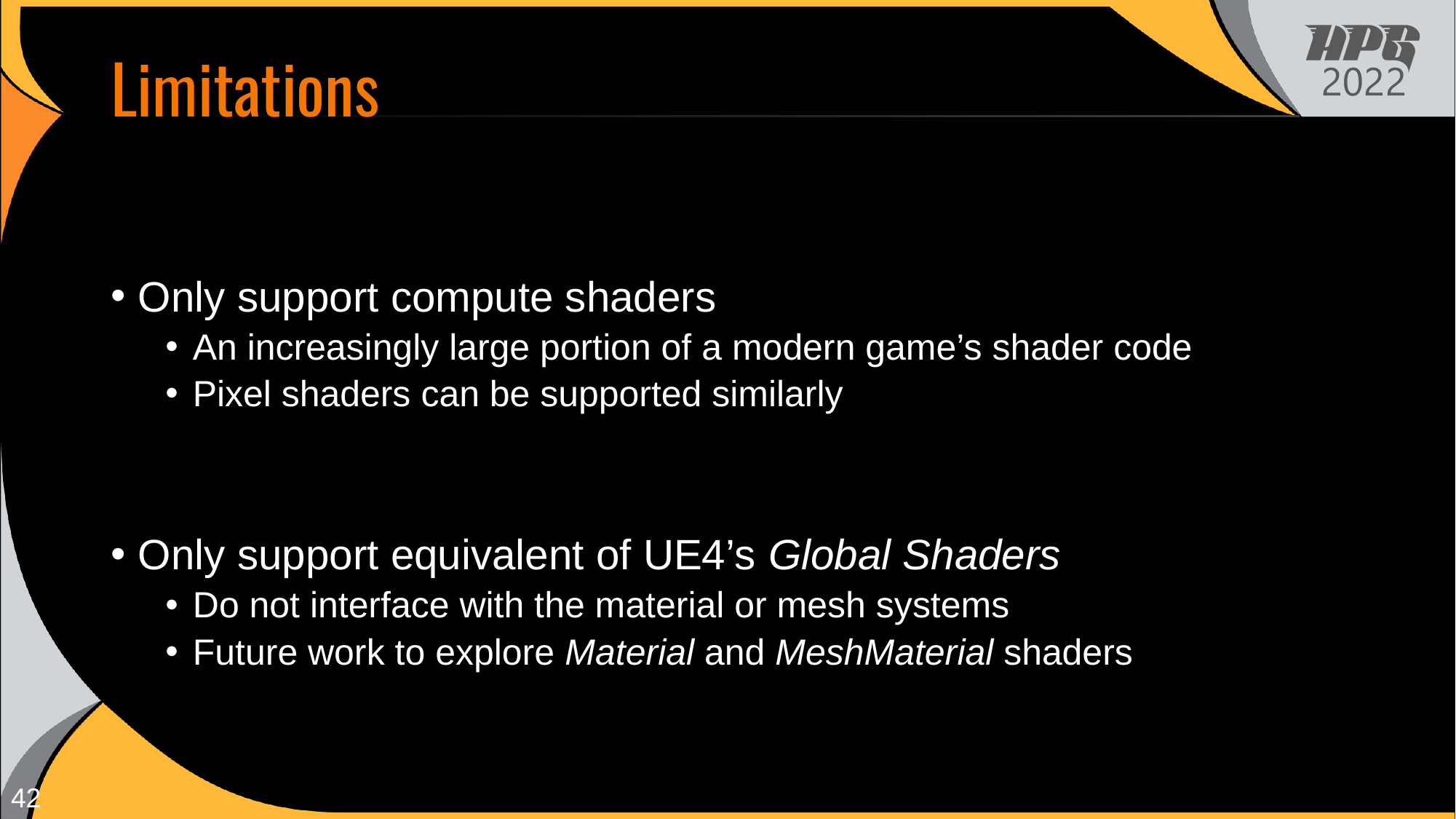

# Limitations

Only support compute shaders
An increasingly large portion of a modern game’s shader code
Pixel shaders can be supported similarly

Only support equivalent of UE4’s Global Shaders
Do not interface with the material or mesh systems
Future work to explore Material and MeshMaterial shaders
42